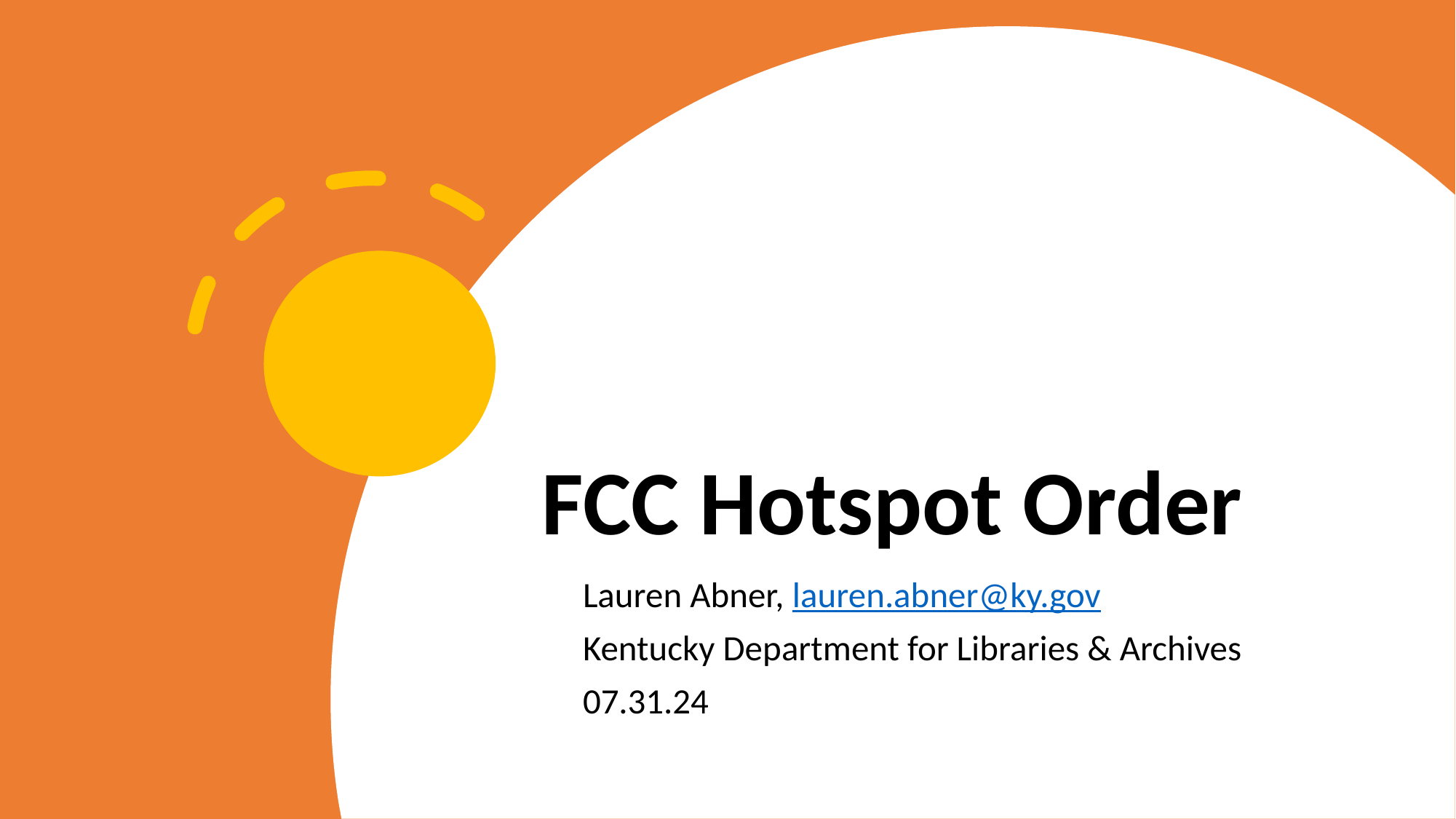

# FCC Hotspot Order

Lauren Abner, lauren.abner@ky.gov
Kentucky Department for Libraries & Archives
07.31.24